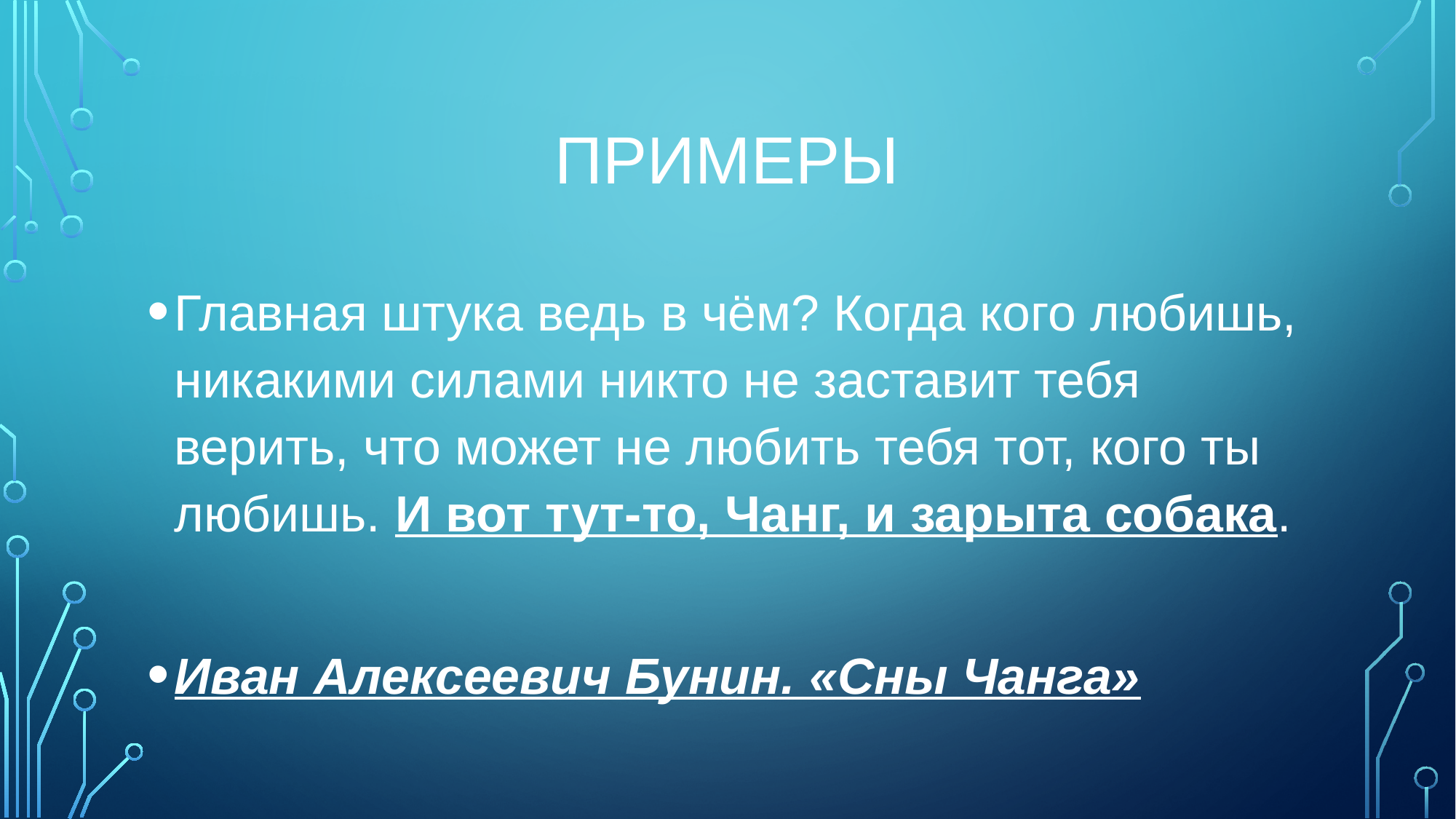

# Примеры
Главная штука ведь в чём? Когда кого любишь, никакими силами никто не заставит тебя верить, что может не любить тебя тот, кого ты любишь. И вот тут-то, Чaнг, и зарыта собака.

Иван Алексеевич Бунин. «Сны Чанга»